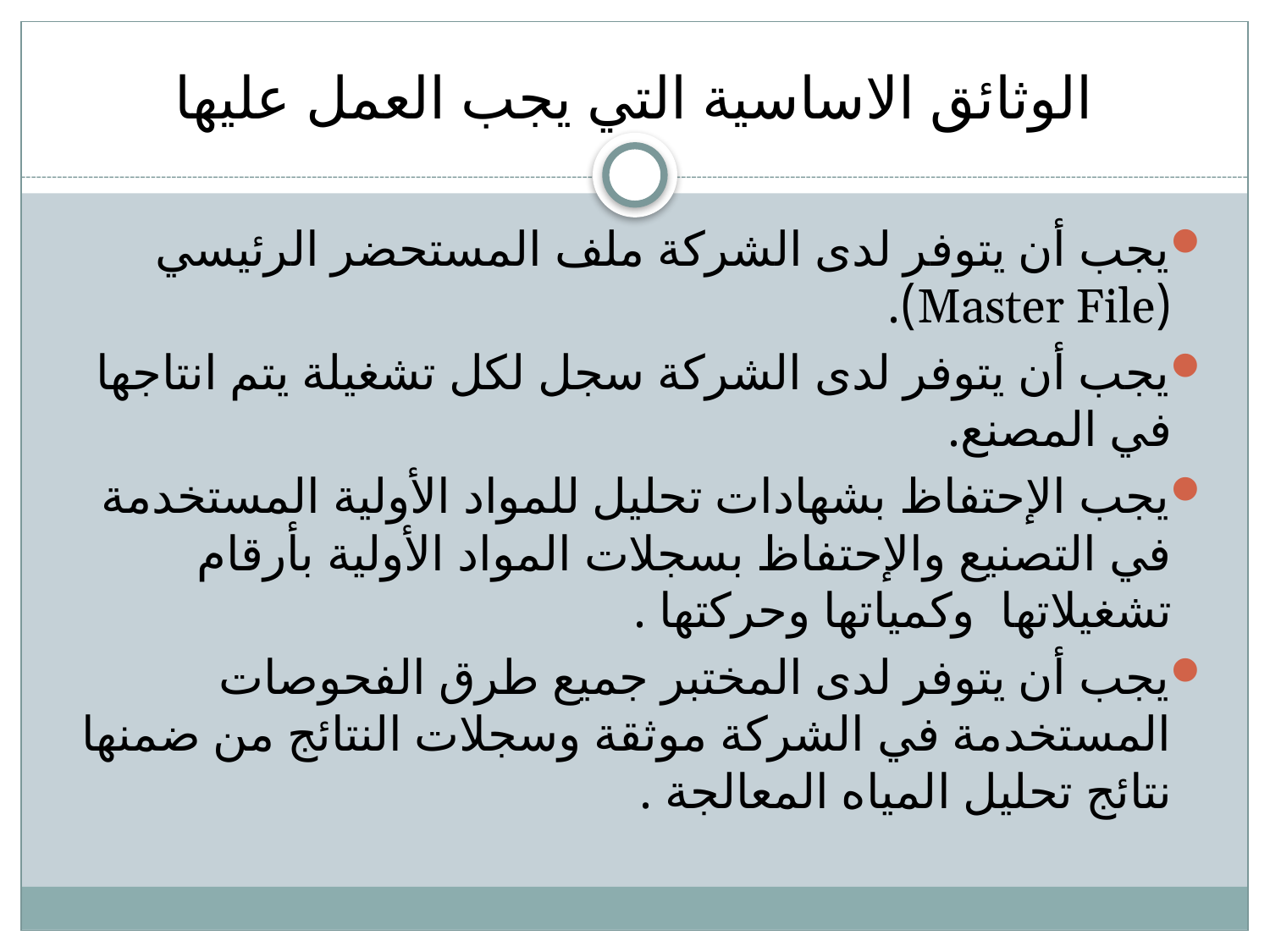

# الوثائق الاساسية التي يجب العمل عليها
يجب أن يتوفر لدى الشركة ملف المستحضر الرئيسي (Master File).
يجب أن يتوفر لدى الشركة سجل لكل تشغيلة يتم انتاجها في المصنع.
يجب الإحتفاظ بشهادات تحليل للمواد الأولية المستخدمة في التصنيع والإحتفاظ بسجلات المواد الأولية بأرقام تشغيلاتها  وكمياتها وحركتها .
يجب أن يتوفر لدى المختبر جميع طرق الفحوصات المستخدمة في الشركة موثقة وسجلات النتائج من ضمنها نتائج تحليل المياه المعالجة .